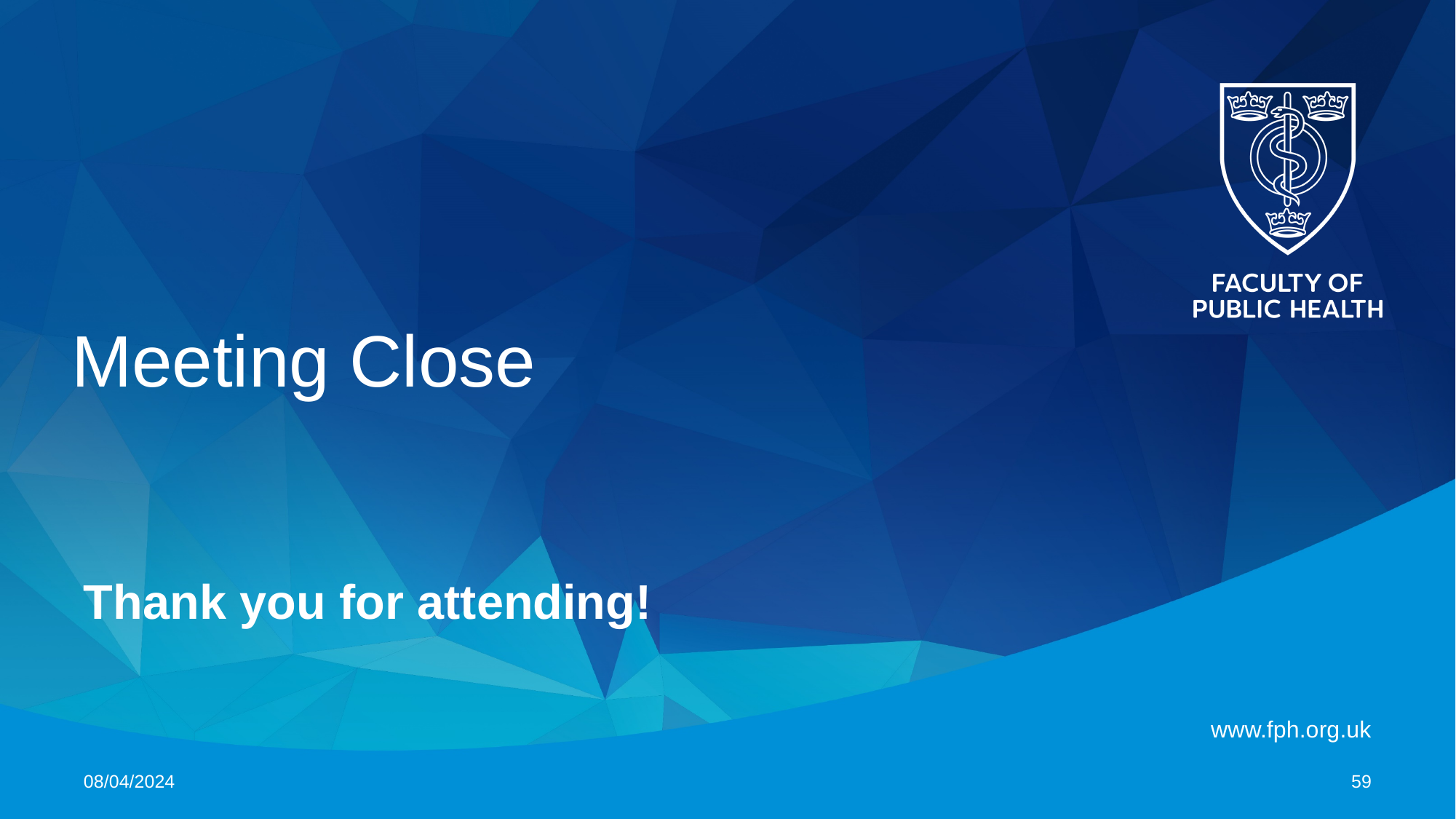

# Meeting Close
Thank you for attending!
08/04/2024
59